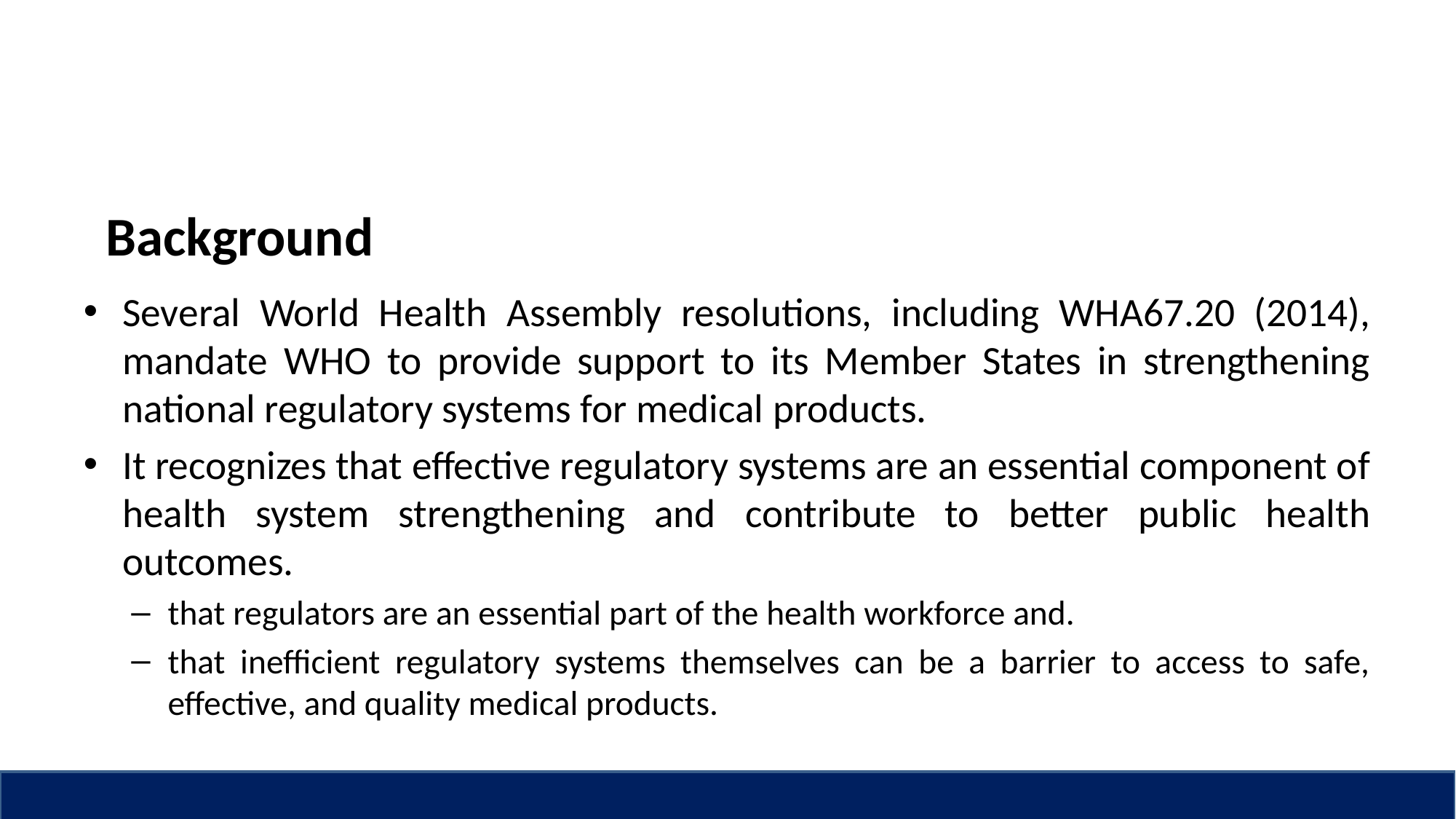

# Background
Several World Health Assembly resolutions, including WHA67.20 (2014), mandate WHO to provide support to its Member States in strengthening national regulatory systems for medical products.
It recognizes that effective regulatory systems are an essential component of health system strengthening and contribute to better public health outcomes.
that regulators are an essential part of the health workforce and.
that inefficient regulatory systems themselves can be a barrier to access to safe, effective, and quality medical products.